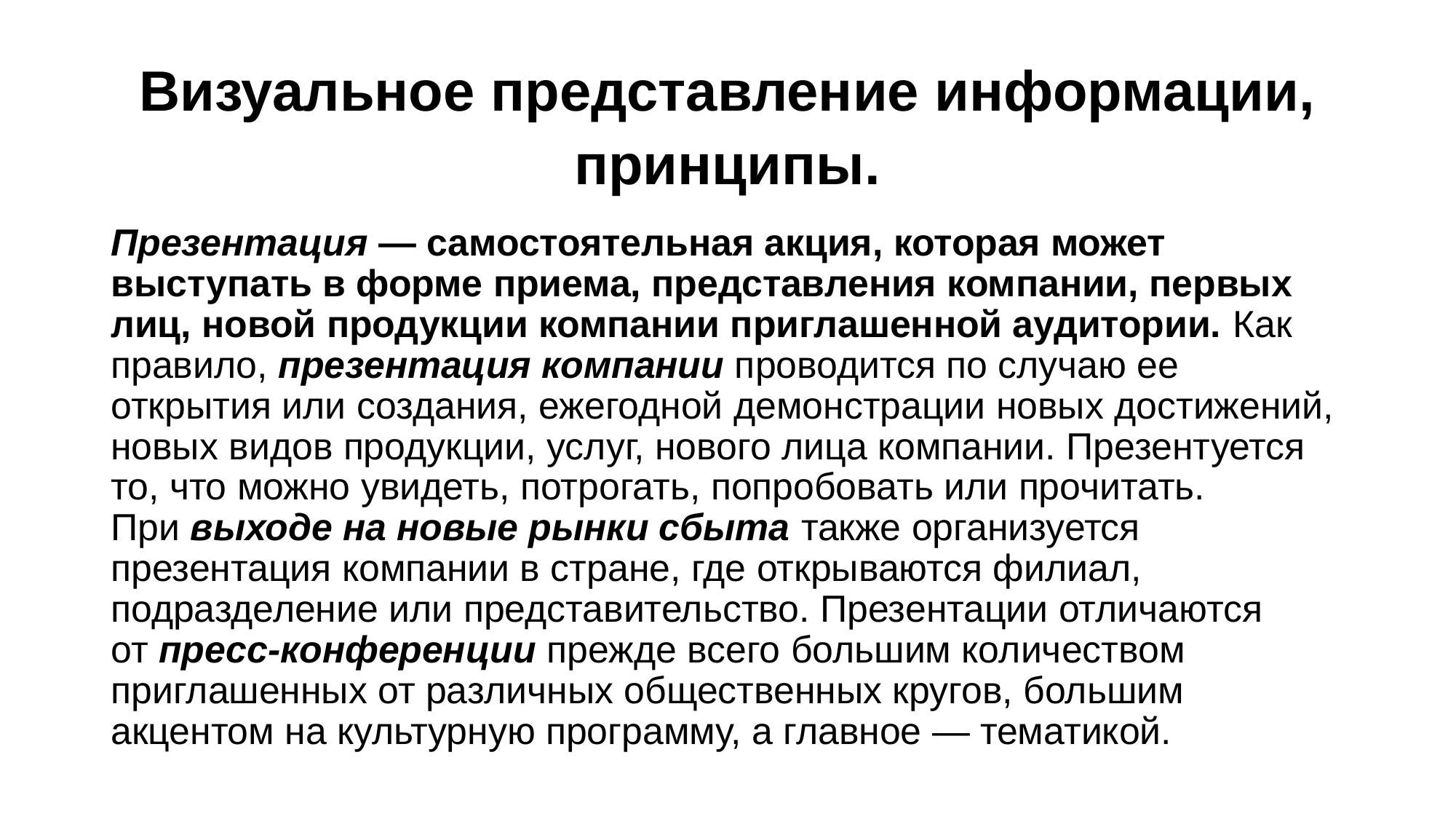

# Визуальное представление информации, принципы.
Презентация — самостоятельная акция, которая может выступать в форме приема, представления компании, первых лиц, новой продукции компании приглашенной аудитории. Как правило, презентация компании проводится по случаю ее открытия или создания, ежегодной демонстрации новых достижений, новых видов продукции, услуг, нового лица компании. Презентуется то, что можно увидеть, потрогать, попробовать или прочитать. При выходе на новые рынки сбыта также организуется презентация компании в стране, где открываются филиал, подразделение или представительство. Презентации отличаются от пресс-конференции прежде всего большим количеством приглашенных от различных общественных кругов, большим акцентом на культурную программу, а главное — тематикой.